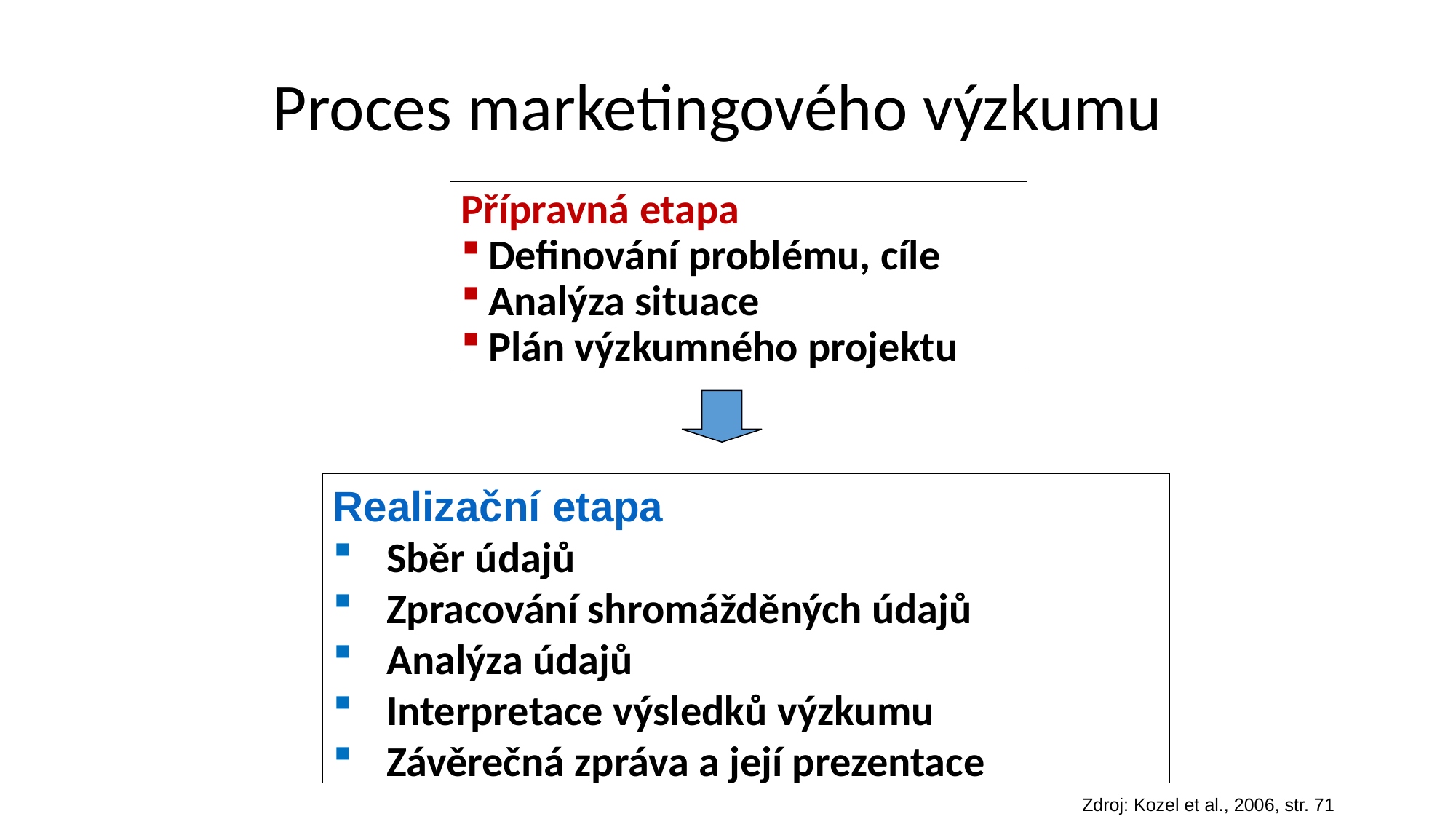

# Proces marketingového výzkumu
Přípravná etapa
Definování problému, cíle
Analýza situace
Plán výzkumného projektu

Realizační etapa
Sběr údajů
Zpracování shromážděných údajů
Analýza údajů
Interpretace výsledků výzkumu
Závěrečná zpráva a její prezentace
Zdroj: Kozel et al., 2006, str. 71